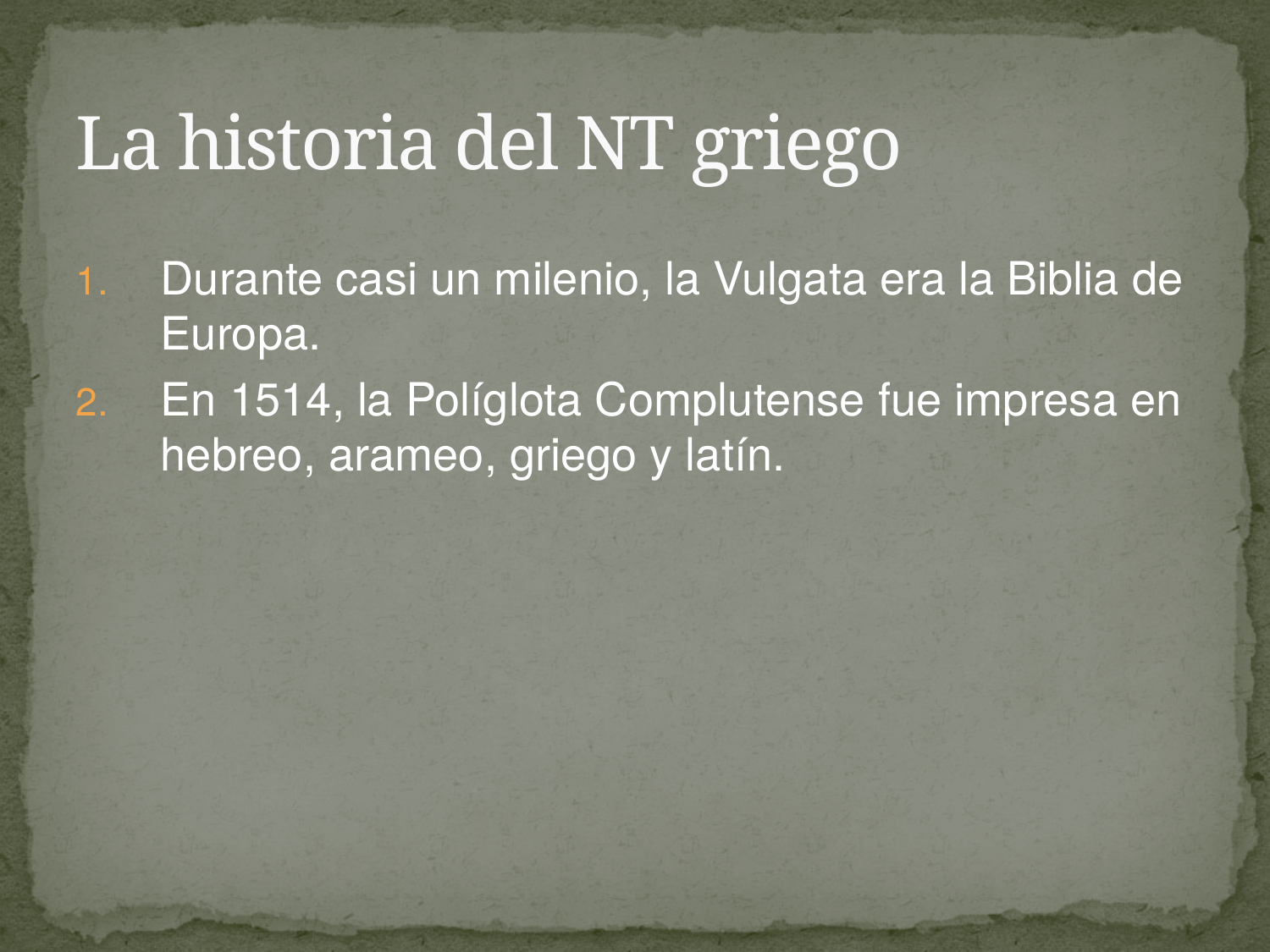

# La historia del NT griego
Durante casi un milenio, la Vulgata era la Biblia de Europa.
En 1514, la Políglota Complutense fue impresa en hebreo, arameo, griego y latín.